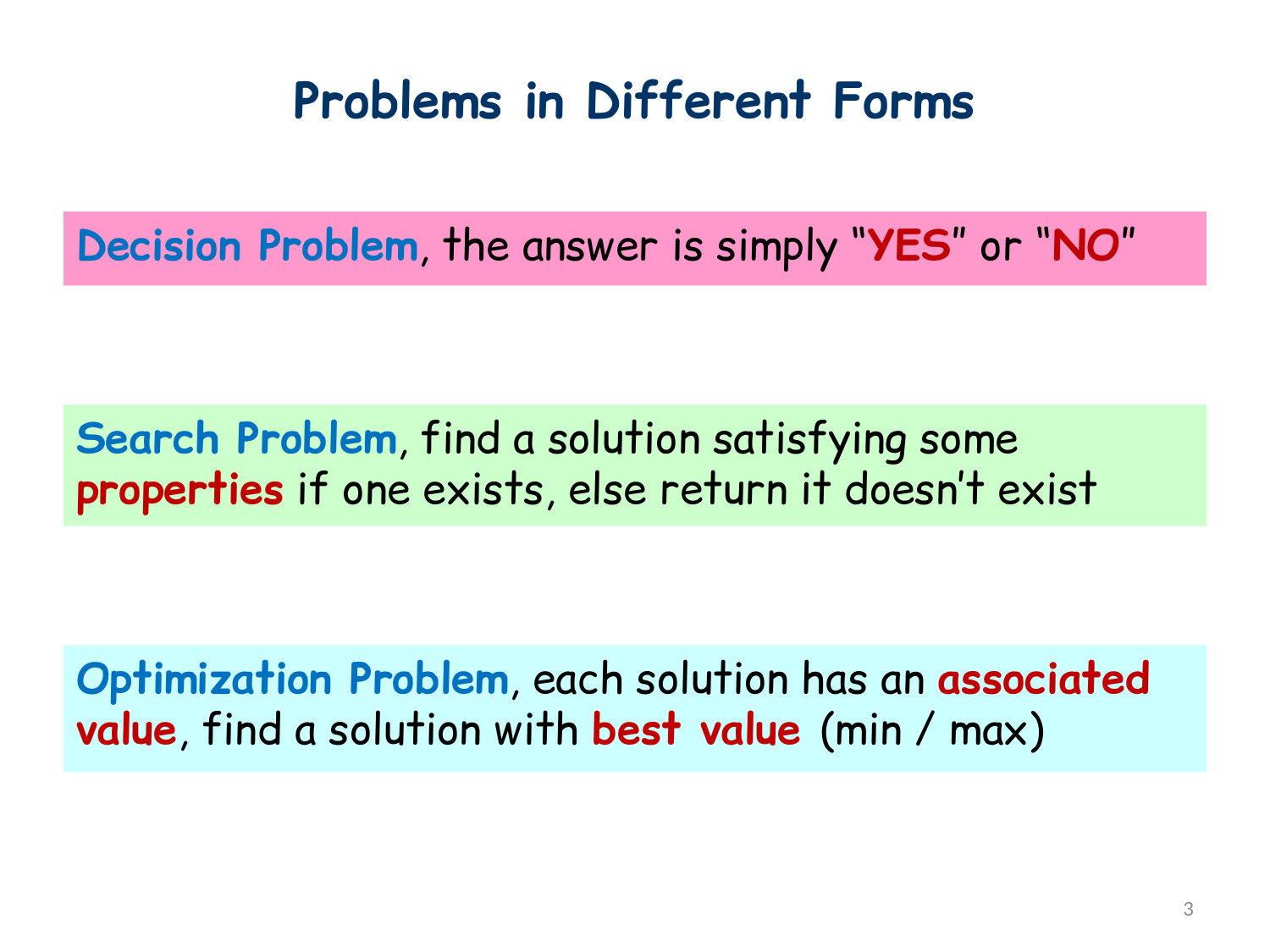

# Problems in Different Forms
Decision Problem, the answer is simply “YES” or “NO”
Search Problem, find a solution satisfying some properties if one exists, else return it doesn’t exist
Optimization Problem, each solution has an associated value, find a solution with best value (min / max)
3